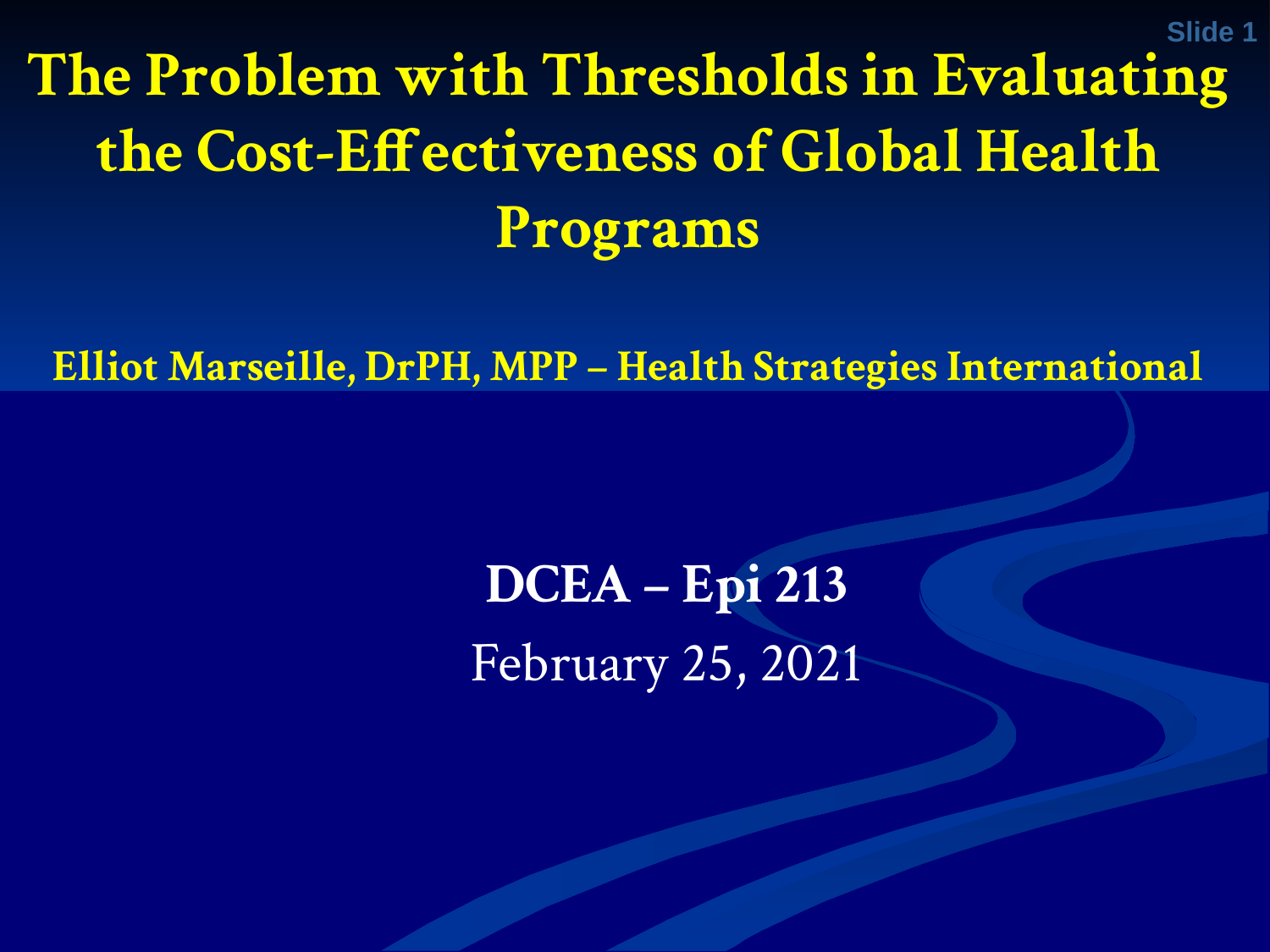

# The Problem with Thresholds in Evaluating the Cost-Effectiveness of Global Health Programs Elliot Marseille, DrPH, MPP – Health Strategies International
DCEA – Epi 213
February 25, 2021